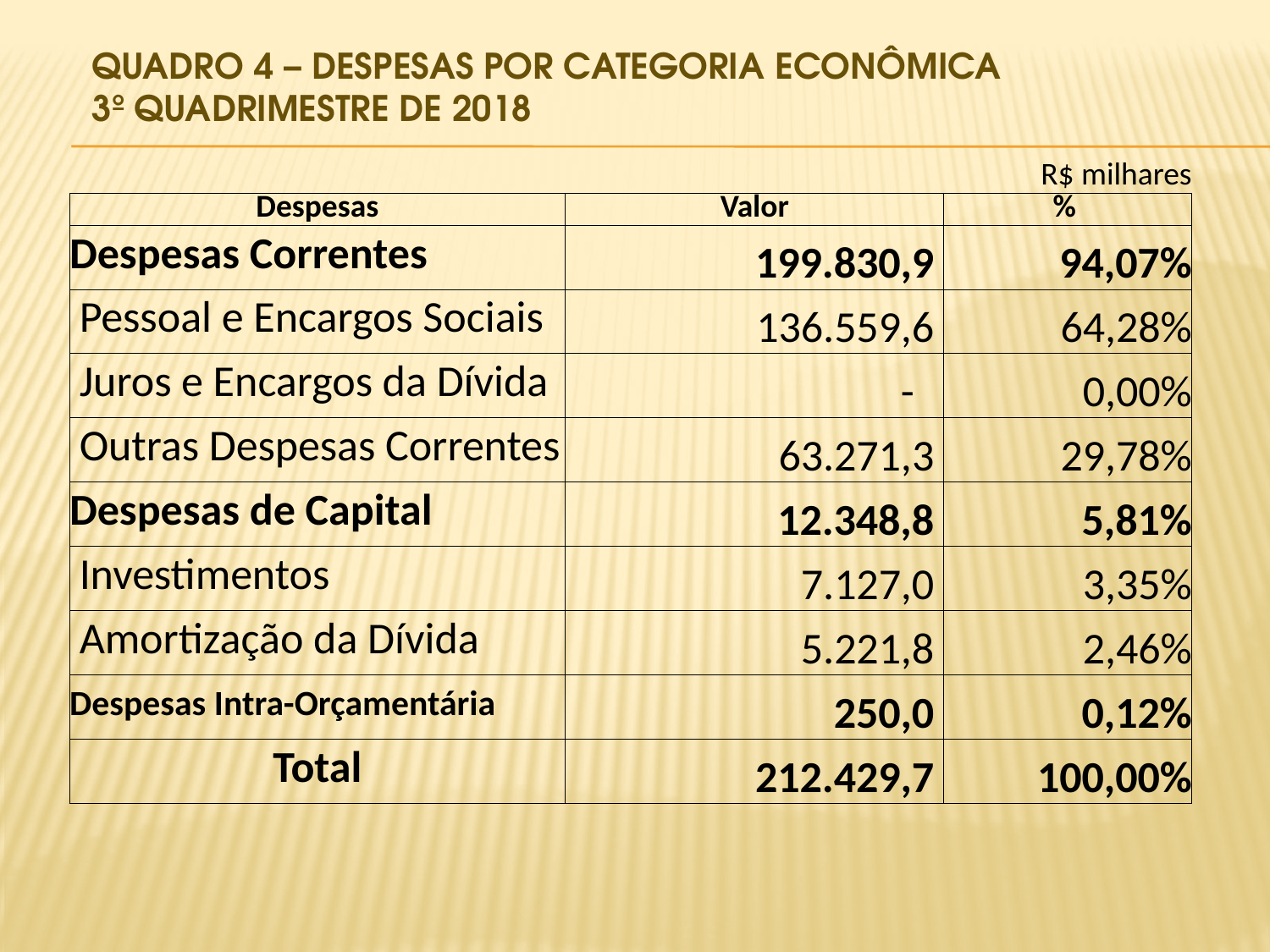

# Quadro 4 – Despesas por Categoria Econômica 3º QUADRIMESTRE DE 2018
|  |  |  | R$ milhares |
| --- | --- | --- | --- |
| Despesas | Valor |  | % |
| Despesas Correntes | 199.830,9 |  | 94,07% |
| Pessoal e Encargos Sociais | 136.559,6 |  | 64,28% |
| Juros e Encargos da Dívida | - |  | 0,00% |
| Outras Despesas Correntes | 63.271,3 |  | 29,78% |
| Despesas de Capital | 12.348,8 |  | 5,81% |
| Investimentos | 7.127,0 |  | 3,35% |
| Amortização da Dívida | 5.221,8 |  | 2,46% |
| Despesas Intra-Orçamentária | 250,0 |  | 0,12% |
| Total | 212.429,7 |  | 100,00% |